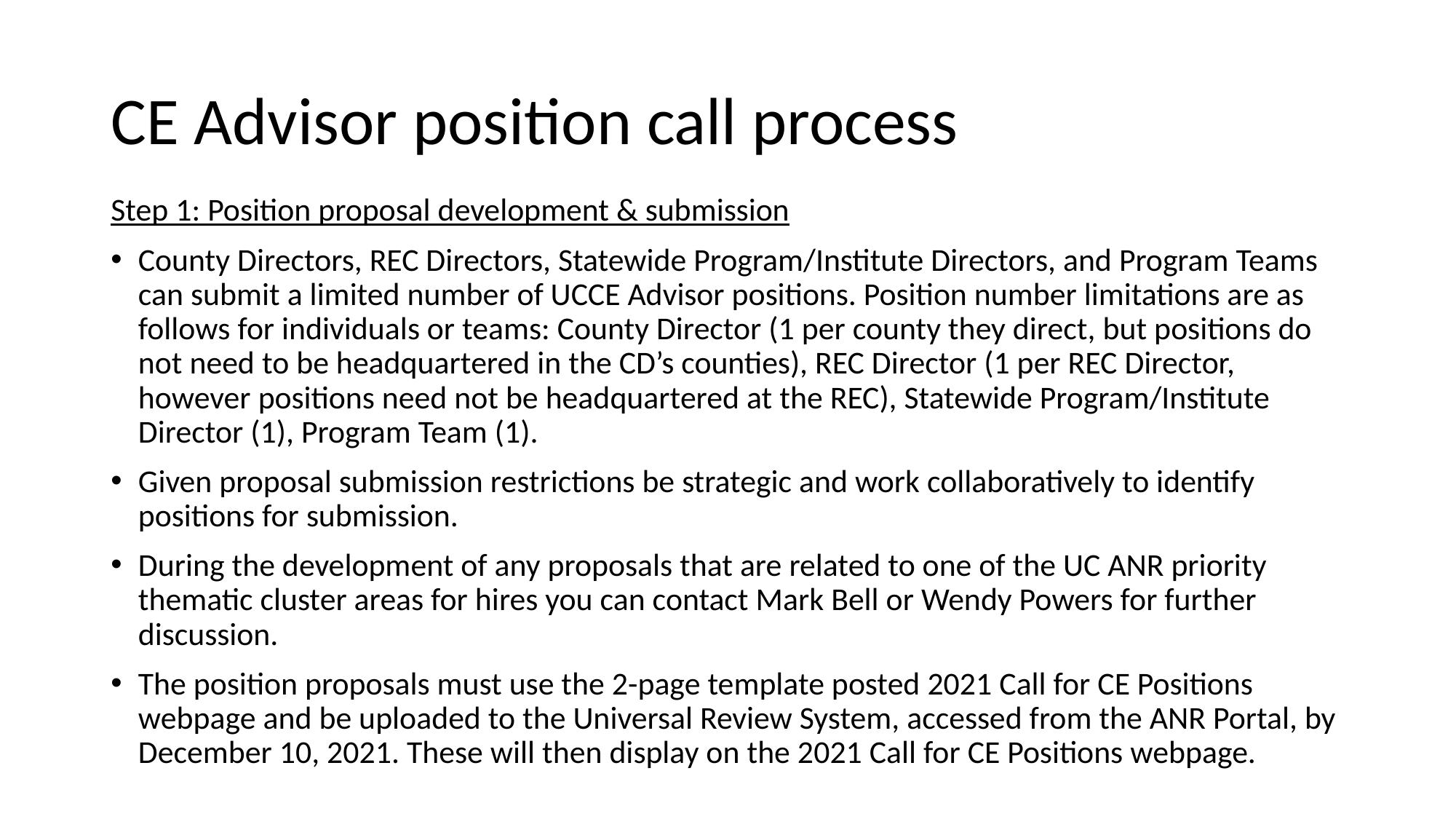

# CE Advisor position call process
Step 1: Position proposal development & submission
County Directors, REC Directors, Statewide Program/Institute Directors, and Program Teams can submit a limited number of UCCE Advisor positions. Position number limitations are as follows for individuals or teams: County Director (1 per county they direct, but positions do not need to be headquartered in the CD’s counties), REC Director (1 per REC Director, however positions need not be headquartered at the REC), Statewide Program/Institute Director (1), Program Team (1).
Given proposal submission restrictions be strategic and work collaboratively to identify positions for submission.
During the development of any proposals that are related to one of the UC ANR priority thematic cluster areas for hires you can contact Mark Bell or Wendy Powers for further discussion.
The position proposals must use the 2-page template posted 2021 Call for CE Positions webpage and be uploaded to the Universal Review System, accessed from the ANR Portal, by December 10, 2021. These will then display on the 2021 Call for CE Positions webpage.